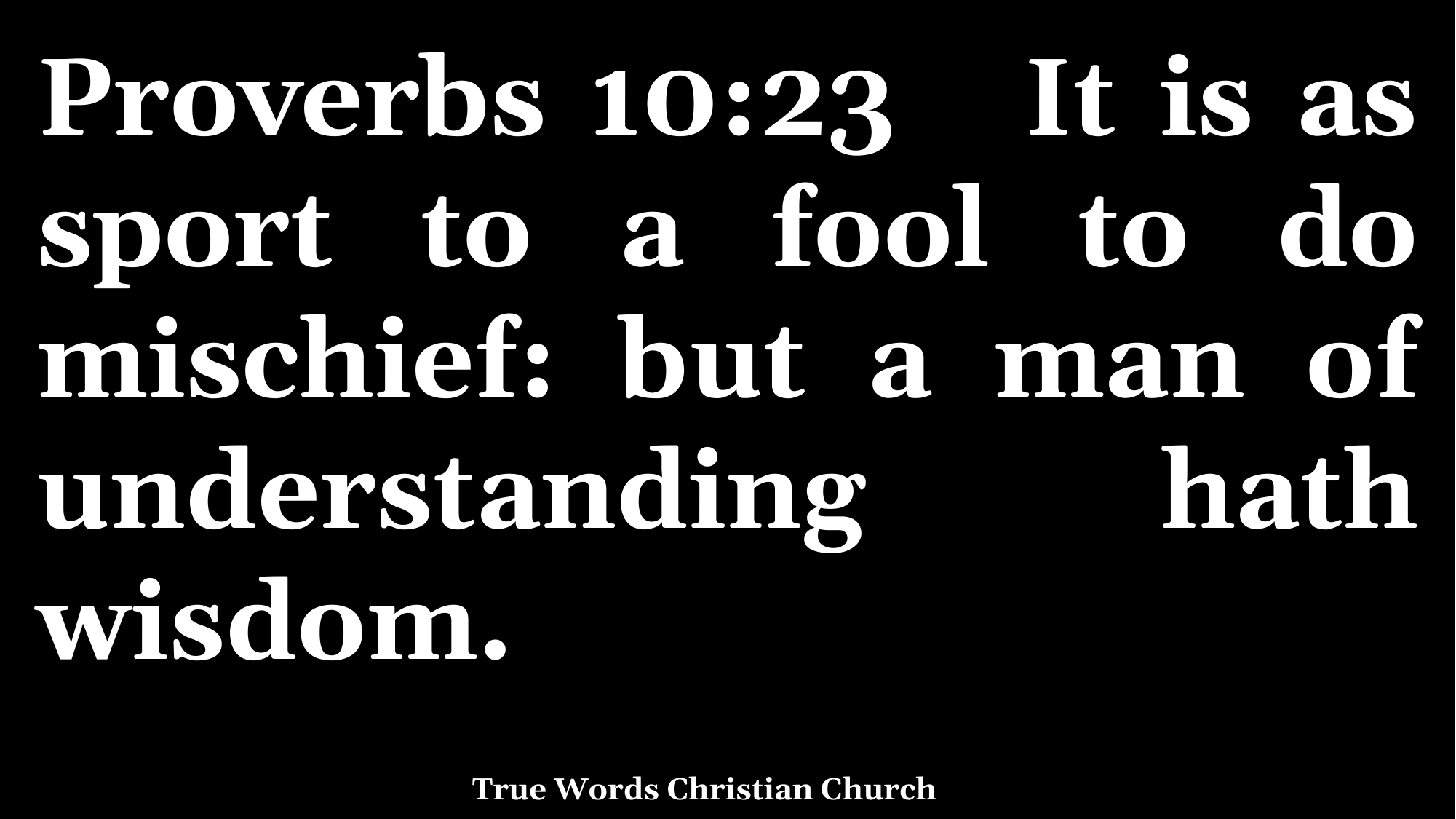

Proverbs 10:23   It is as sport to a fool to do mischief: but a man of understanding hath wisdom.
True Words Christian Church